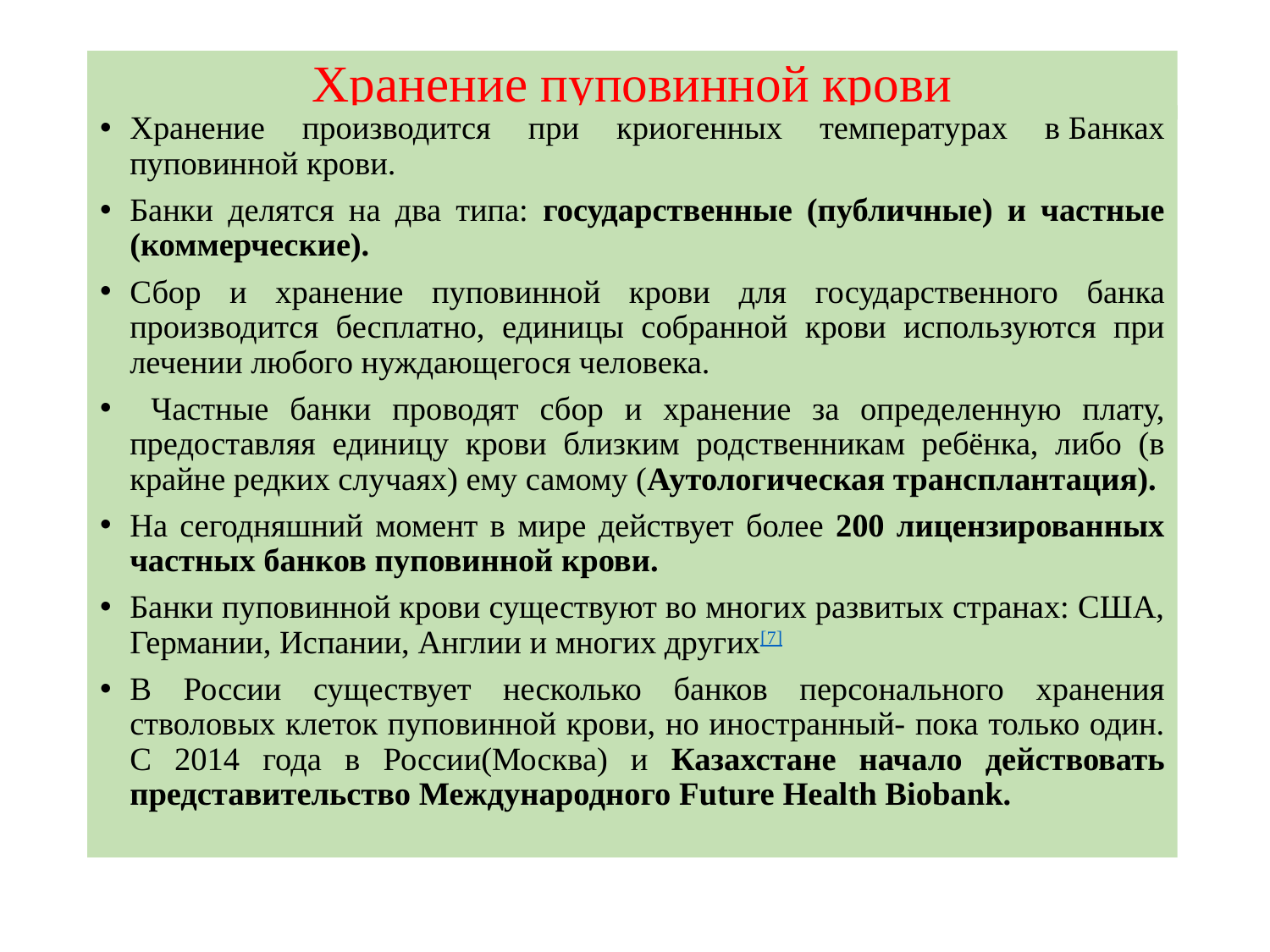

# Хранение пуповинной крови
Хранение производится при криогенных температурах в Банках пуповинной крови.
Банки делятся на два типа: государственные (публичные) и частные (коммерческие).
Сбор и хранение пуповинной крови для государственного банка производится бесплатно, единицы собранной крови используются при лечении любого нуждающегося человека.
 Частные банки проводят сбор и хранение за определенную плату, предоставляя единицу крови близким родственникам ребёнка, либо (в крайне редких случаях) ему самому (Аутологическая трансплантация).
На сегодняшний момент в мире действует более 200 лицензированных частных банков пуповинной крови.
Банки пуповинной крови существуют во многих развитых странах: США, Германии, Испании, Англии и многих других[7]
В России существует несколько банков персонального хранения стволовых клеток пуповинной крови, но иностранный- пока только один. С 2014 года в России(Москва) и Казахстане начало действовать представительство Международного Future Health Biobank.